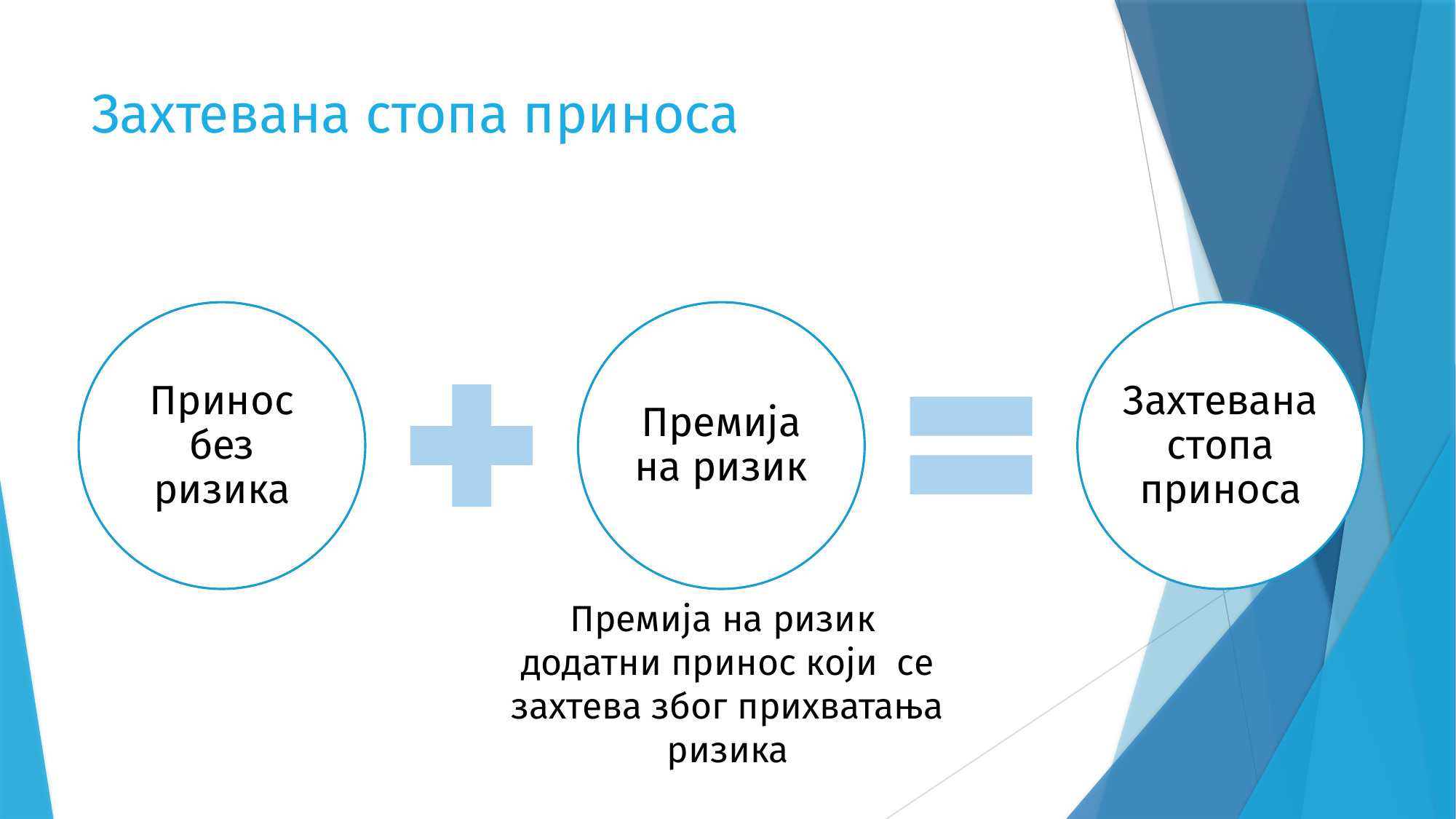

# Захтевана стопа приноса
Принос без ризика

Премија на ризик

Захтевана стопа приноса
Премија на ризик
додатни принос који  се захтева због прихватања ризика